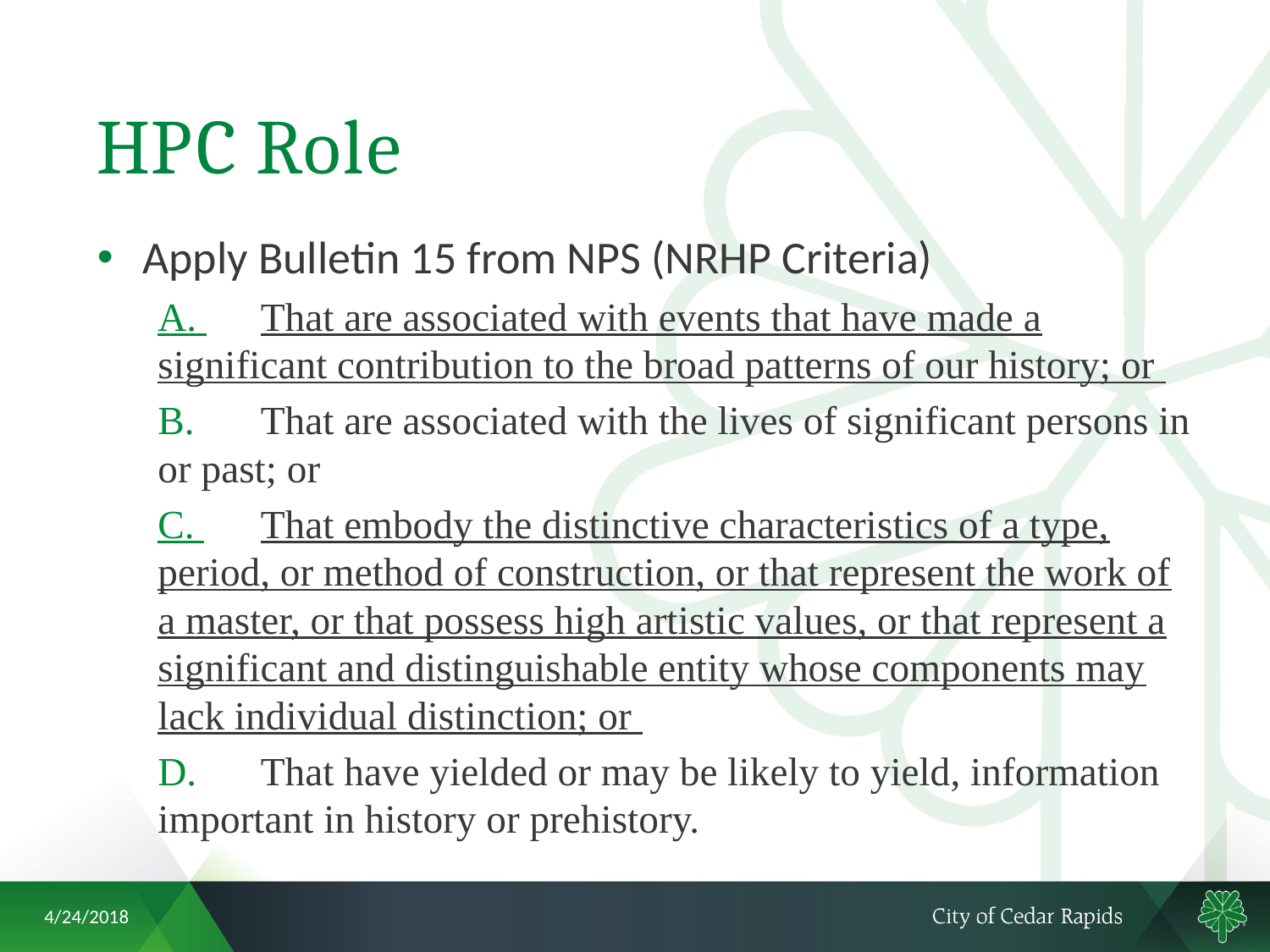

# HPC Role
Apply Bulletin 15 from NPS (NRHP Criteria)
A. 	That are associated with events that have made a significant contribution to the broad patterns of our history; or
B. 	That are associated with the lives of significant persons in or past; or
C. 	That embody the distinctive characteristics of a type, period, or method of construction, or that represent the work of a master, or that possess high artistic values, or that represent a significant and distinguishable entity whose components may lack individual distinction; or
D. 	That have yielded or may be likely to yield, information important in history or prehistory.

4/24/2018